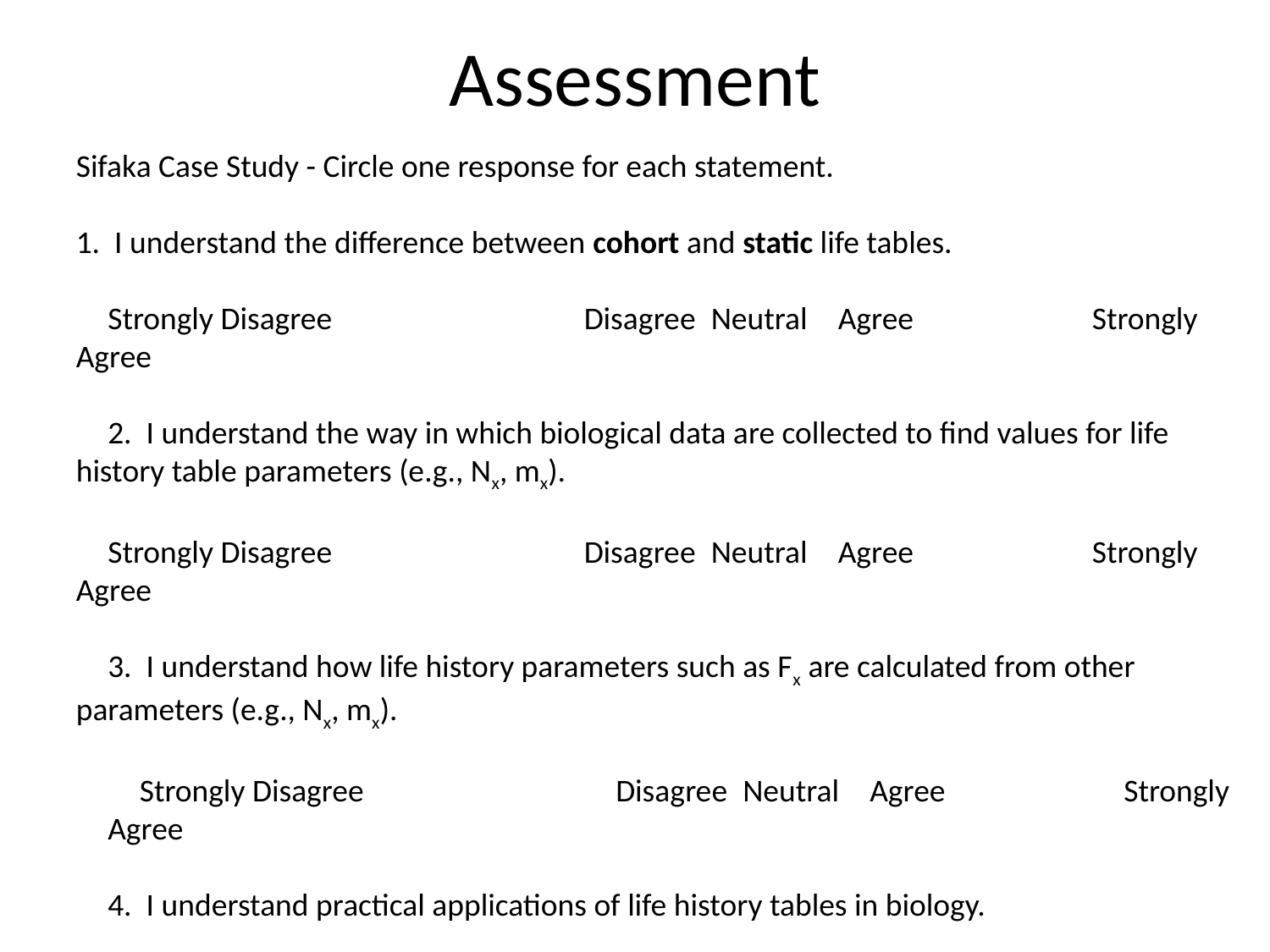

# Assessment
Sifaka Case Study - Circle one response for each statement.

1.  I understand the difference between cohort and static life tables.

Strongly Disagree		Disagree	Neutral	Agree	 	Strongly Agree

2.  I understand the way in which biological data are collected to find values for life history table parameters (e.g., Nx, mx).

Strongly Disagree		Disagree	Neutral	Agree	 	Strongly Agree

3.  I understand how life history parameters such as Fx are calculated from other parameters (e.g., Nx, mx).

Strongly Disagree		Disagree	Neutral	Agree	 	Strongly Agree

4.  I understand practical applications of life history tables in biology.

Strongly Disagree		Disagree	Neutral	Agree	 	Strongly Agree